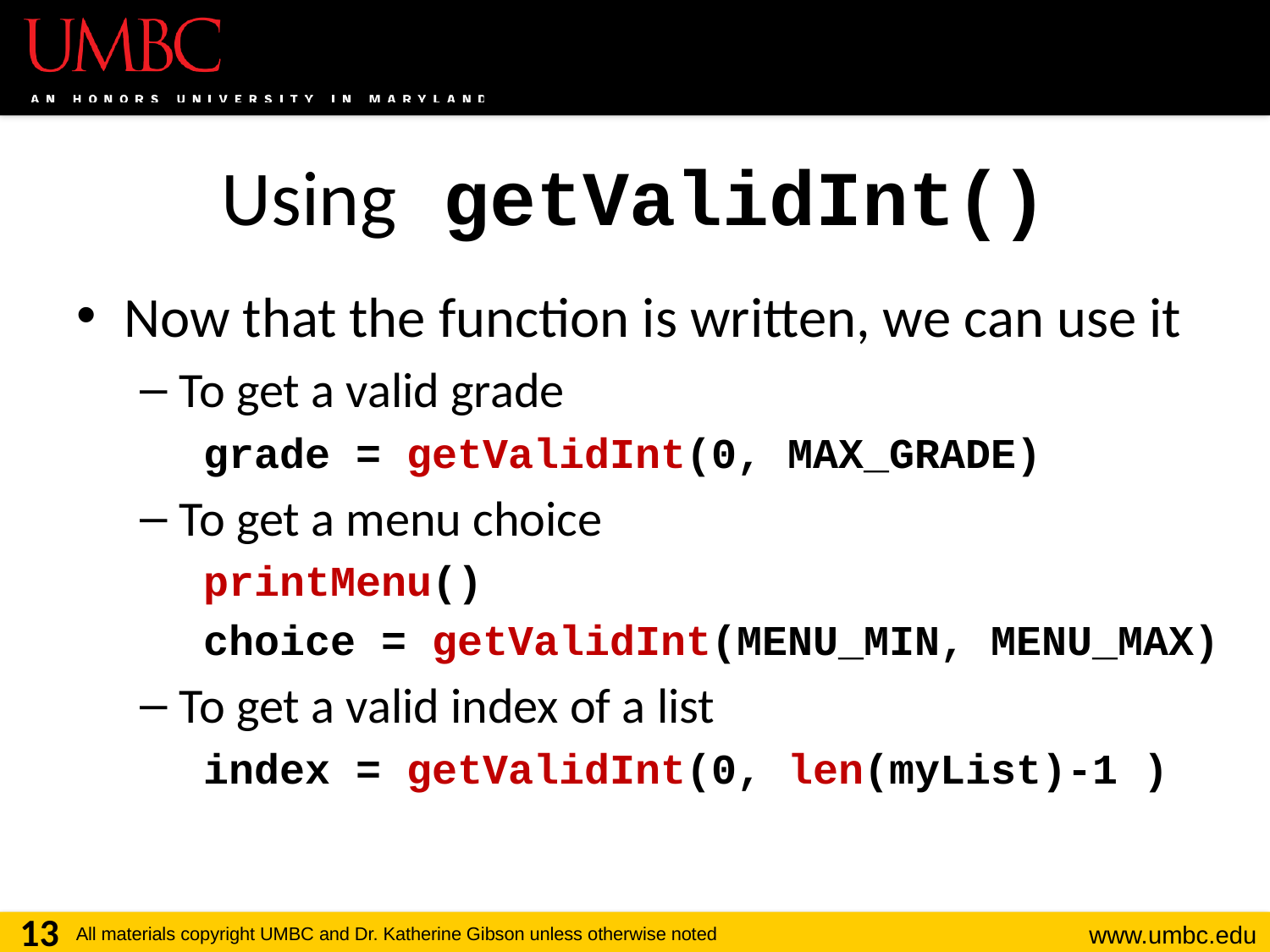

# Using getValidInt()
Now that the function is written, we can use it
To get a valid grade
grade = getValidInt(0, MAX_GRADE)
To get a menu choice
printMenu()
choice = getValidInt(MENU_MIN, MENU_MAX)
To get a valid index of a list
index = getValidInt(0, len(myList)-1 )

13